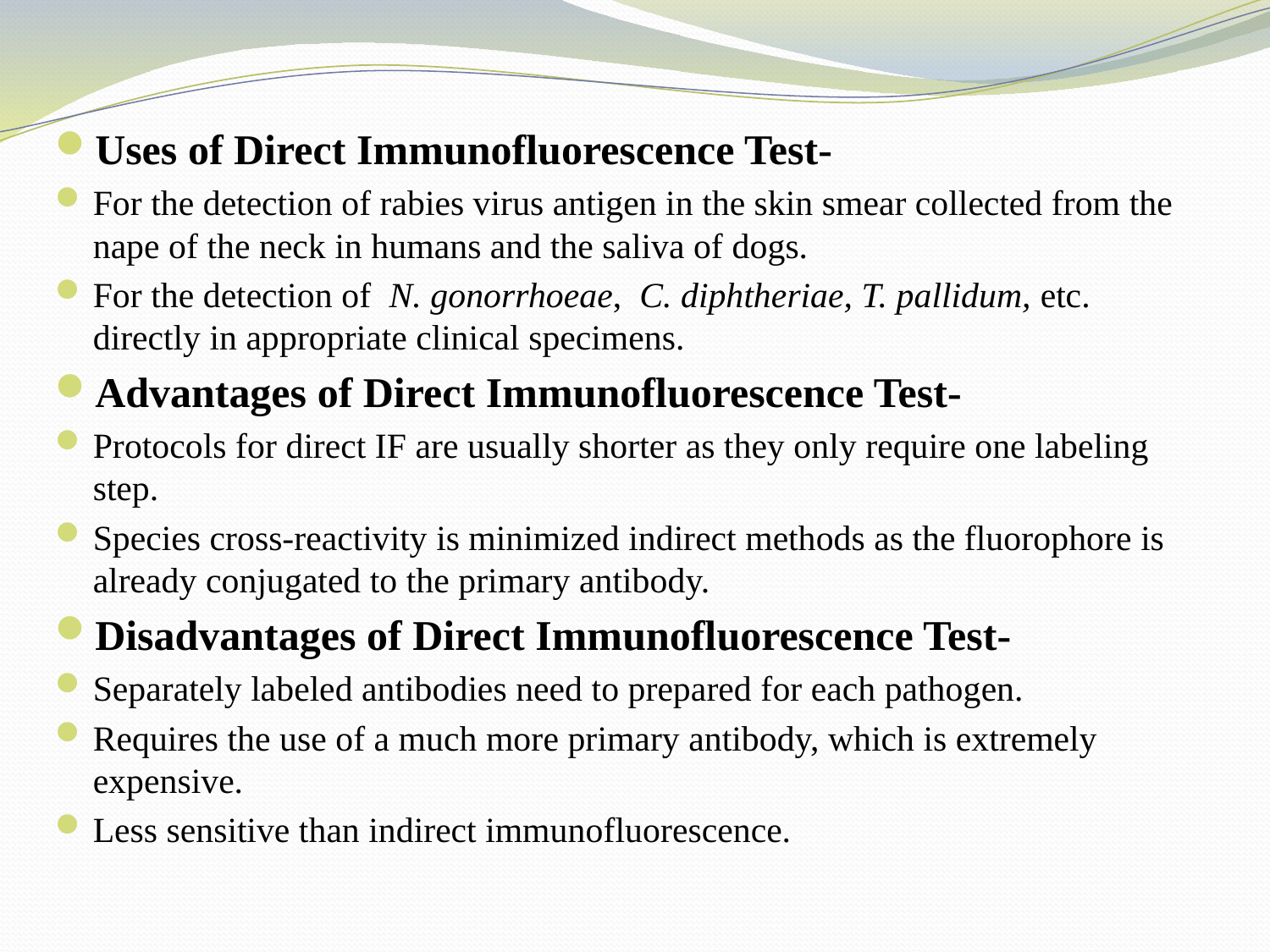

Uses of Direct Immunofluorescence Test-
For the detection of rabies virus antigen in the skin smear collected from the nape of the neck in humans and the saliva of dogs.
For the detection of  N. gonorrhoeae,  C. diphtheriae, T. pallidum, etc. directly in appropriate clinical specimens.
Advantages of Direct Immunofluorescence Test-
Protocols for direct IF are usually shorter as they only require one labeling step.
Species cross-reactivity is minimized indirect methods as the fluorophore is already conjugated to the primary antibody.
Disadvantages of Direct Immunofluorescence Test-
Separately labeled antibodies need to prepared for each pathogen.
Requires the use of a much more primary antibody, which is extremely expensive.
Less sensitive than indirect immunofluorescence.